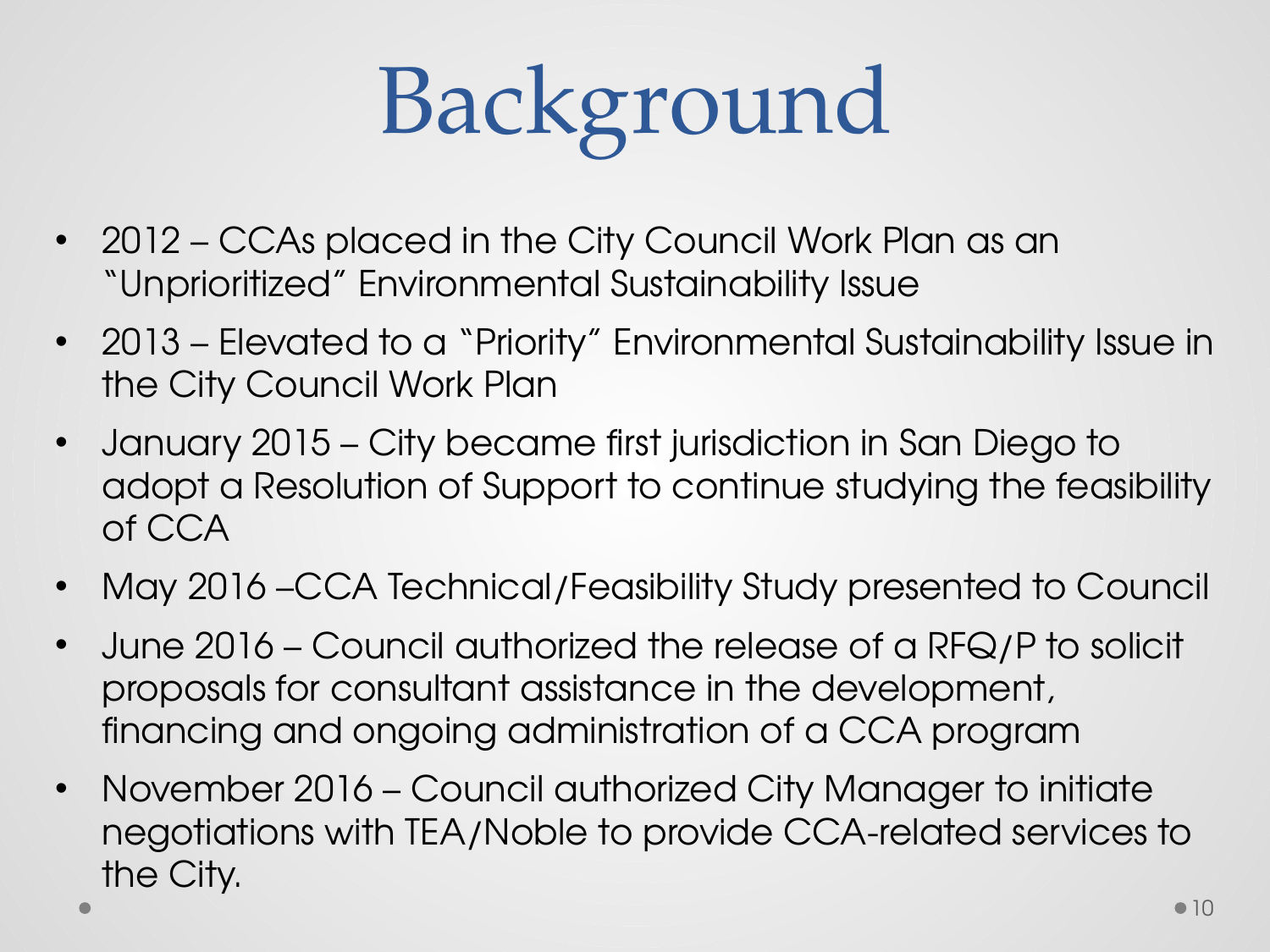

# Background

2012 – CCAs placed in the City Council Work Plan as an “Unprioritized” Environmental Sustainability Issue
2013 – Elevated to a “Priority” Environmental Sustainability Issue in the City Council Work Plan
January 2015 – City became first jurisdiction in San Diego to adopt a Resolution of Support to continue studying the feasibility of CCA
May 2016 –CCA Technical/Feasibility Study presented to Council
June 2016 – Council authorized the release of a RFQ/P to solicit proposals for consultant assistance in the development, financing and ongoing administration of a CCA program
November 2016 – Council authorized City Manager to initiate negotiations with TEA/Noble to provide CCA-related services to the City.

10